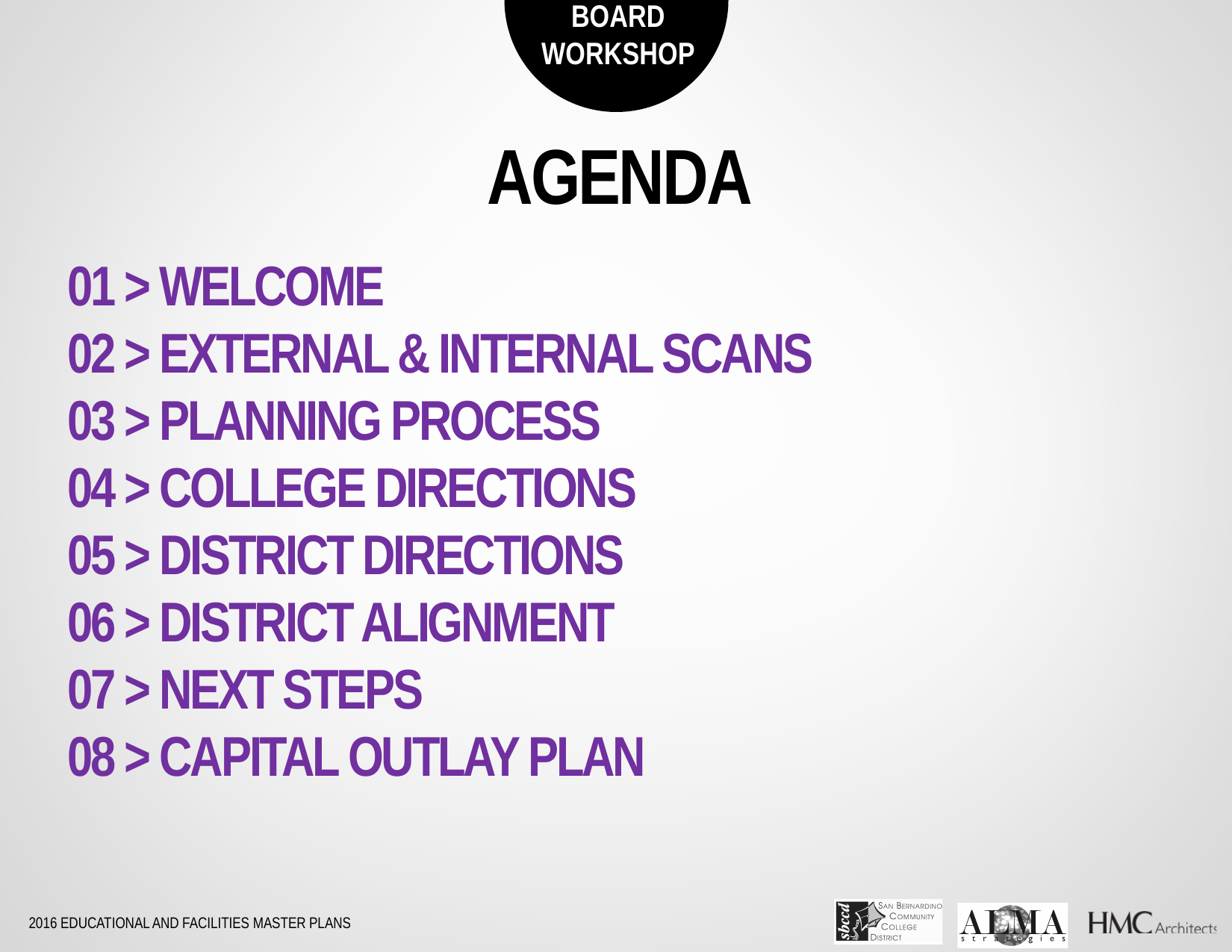

AGENDA
01 > WELCOME
02 > EXTERNAL & INTERNAL SCANS
03 > PLANNING PROCESS
04 > COLLEGE DIRECTIONS
05 > DISTRICT DIRECTIONS
06 > DISTRICT ALIGNMENT
07 > NEXT STEPS
08 > CAPITAL OUTLAY PLAN